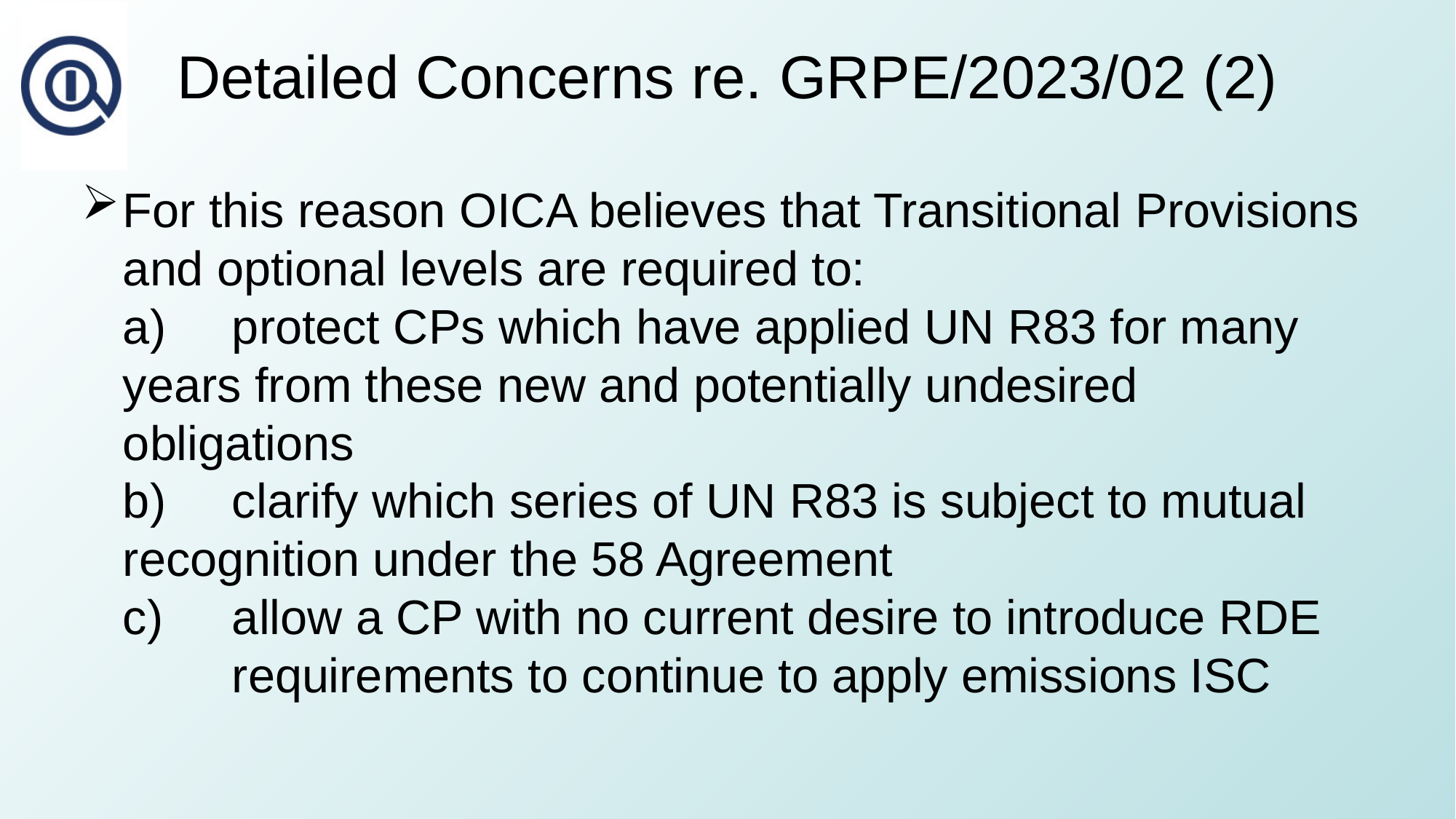

# Detailed Concerns re. GRPE/2023/02 (2)
For this reason OICA believes that Transitional Provisions and optional levels are required to:
a)	protect CPs which have applied UN R83 for many 	years from these new and potentially undesired 	obligations
b) 	clarify which series of UN R83 is subject to mutual 	recognition under the 58 Agreement
c) 	allow a CP with no current desire to introduce RDE 	requirements to continue to apply emissions ISC